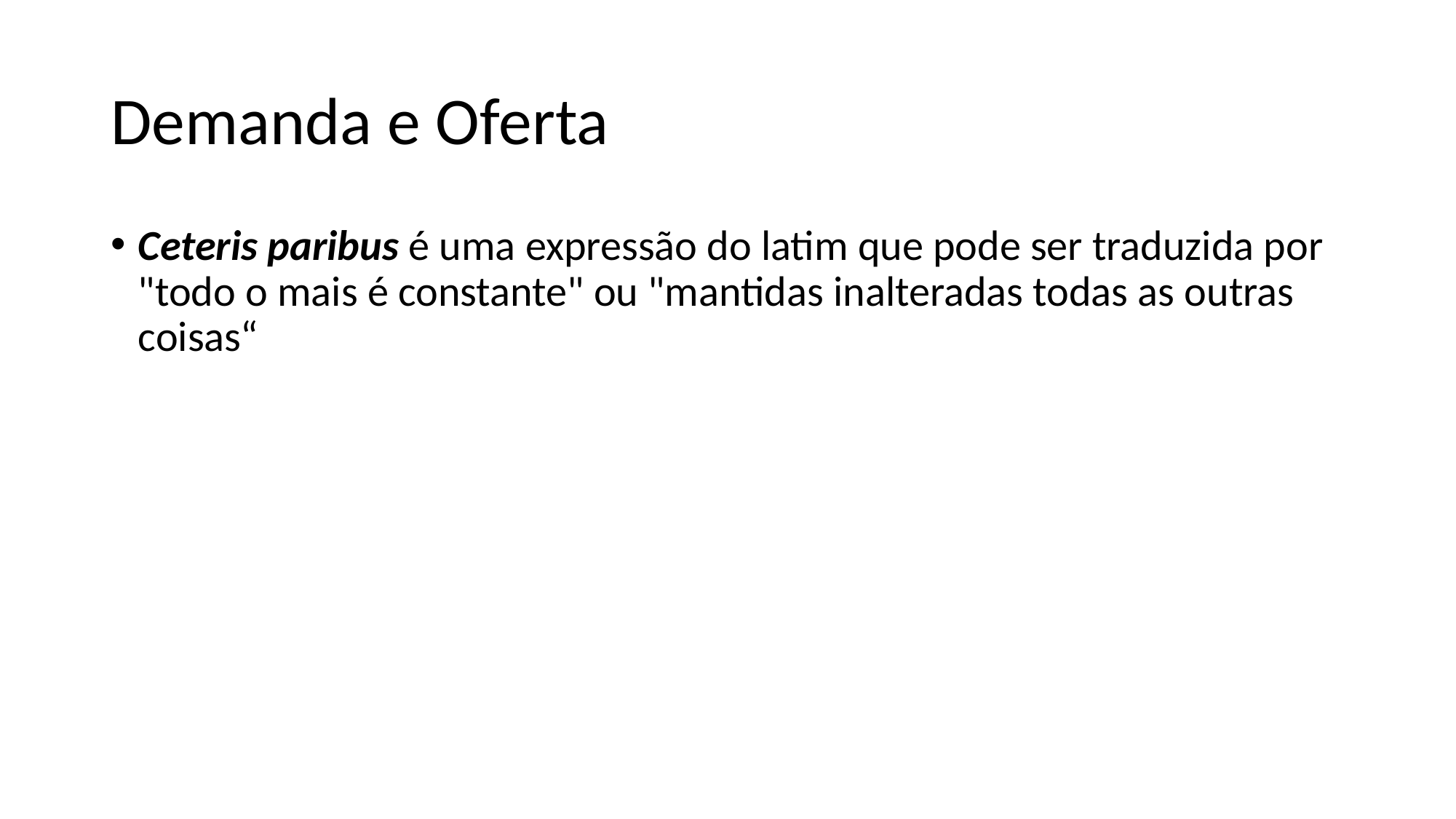

# Demanda e Oferta
Ceteris paribus é uma expressão do latim que pode ser traduzida por "todo o mais é constante" ou "mantidas inalteradas todas as outras coisas“